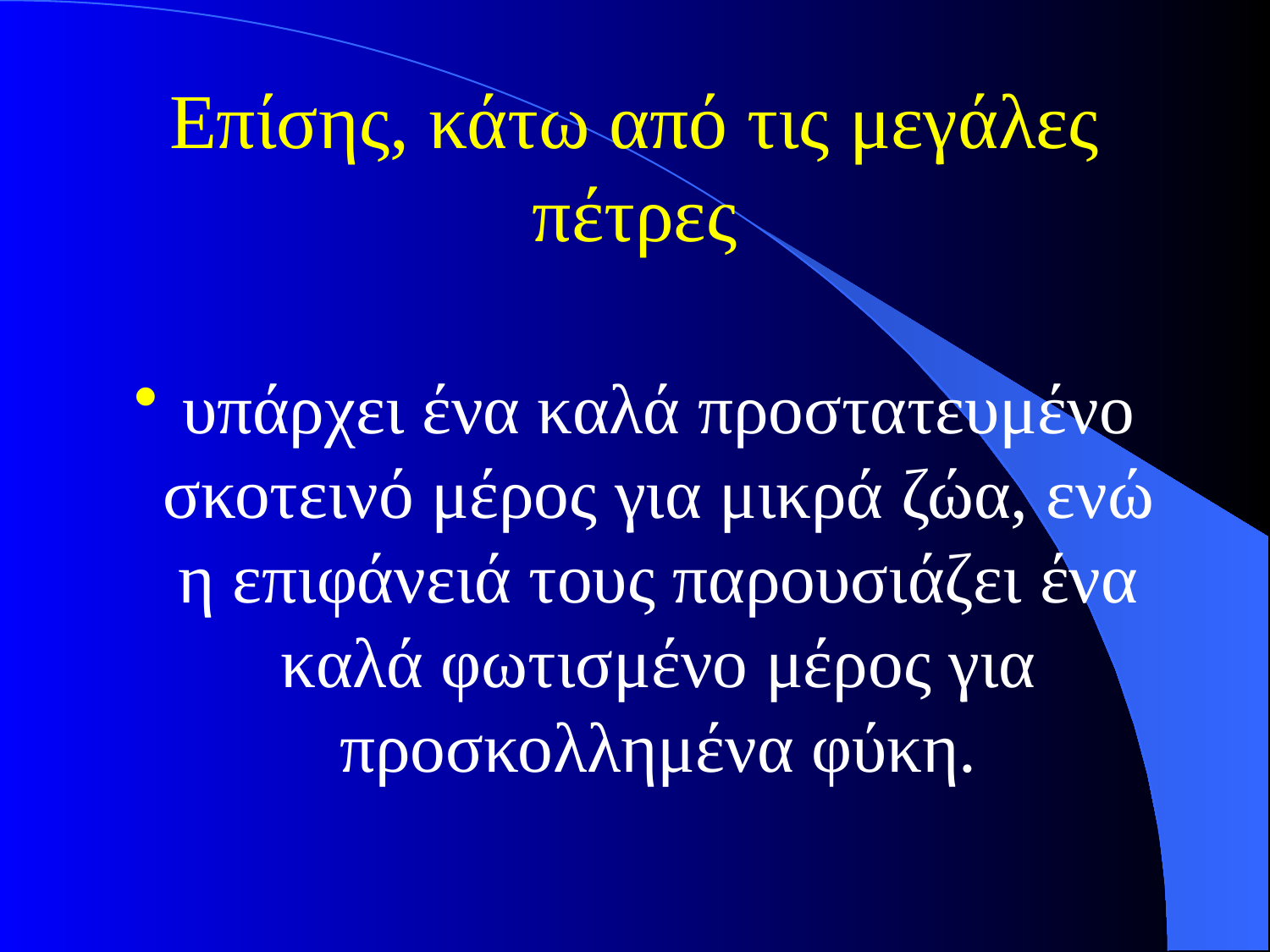

# Επίσης, κάτω από τις μεγάλες πέτρες

υπάρχει ένα καλά προστατευμένο σκοτεινό μέρος για μικρά ζώα, ενώ η επιφάνειά τους παρουσιάζει ένα καλά φωτισμένο μέρος για προσκολλημένα φύκη.